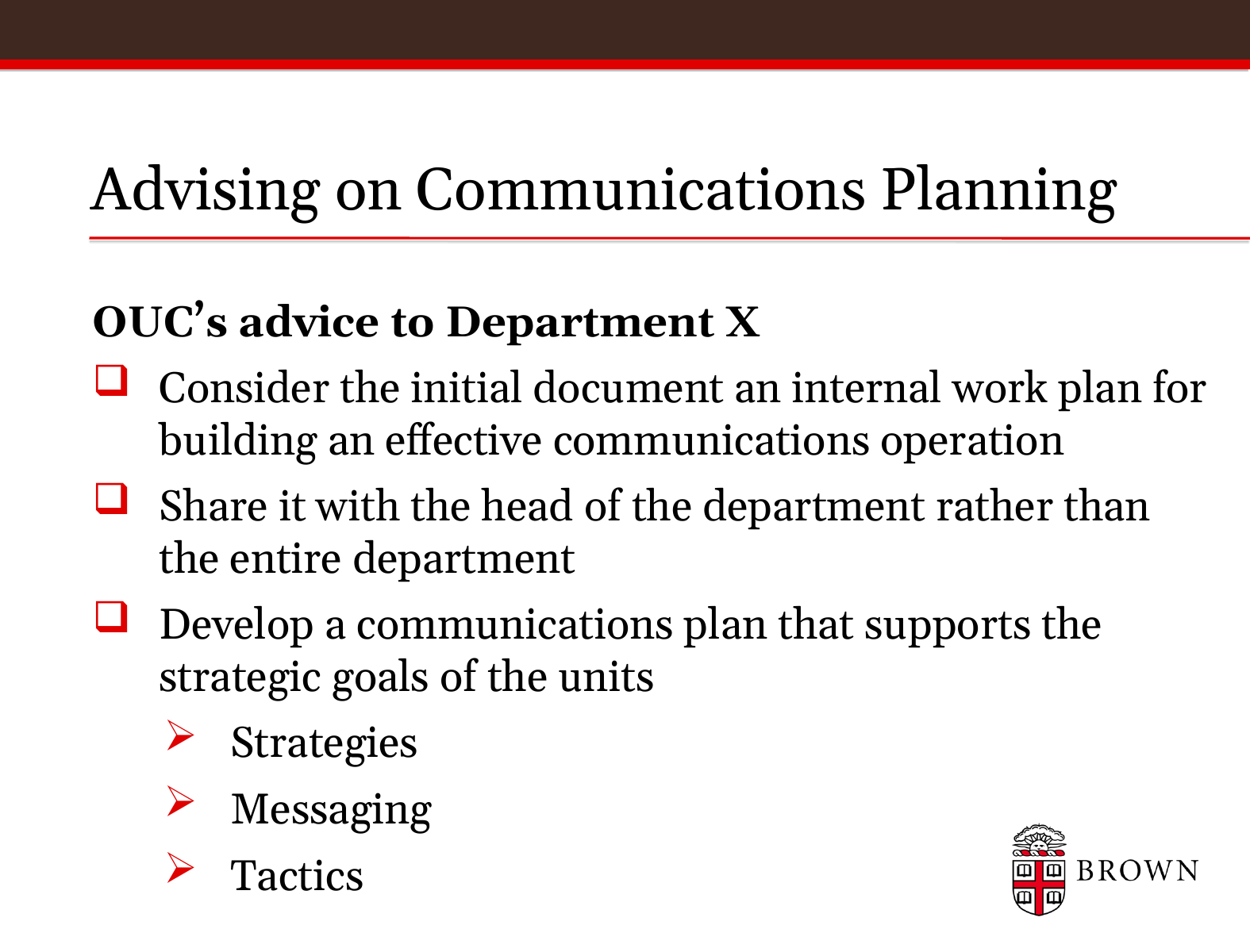

# Advising on Communications Planning
OUC’s advice to Department X
Consider the initial document an internal work plan for building an effective communications operation
Share it with the head of the department rather than the entire department
Develop a communications plan that supports the strategic goals of the units
Strategies
Messaging
Tactics